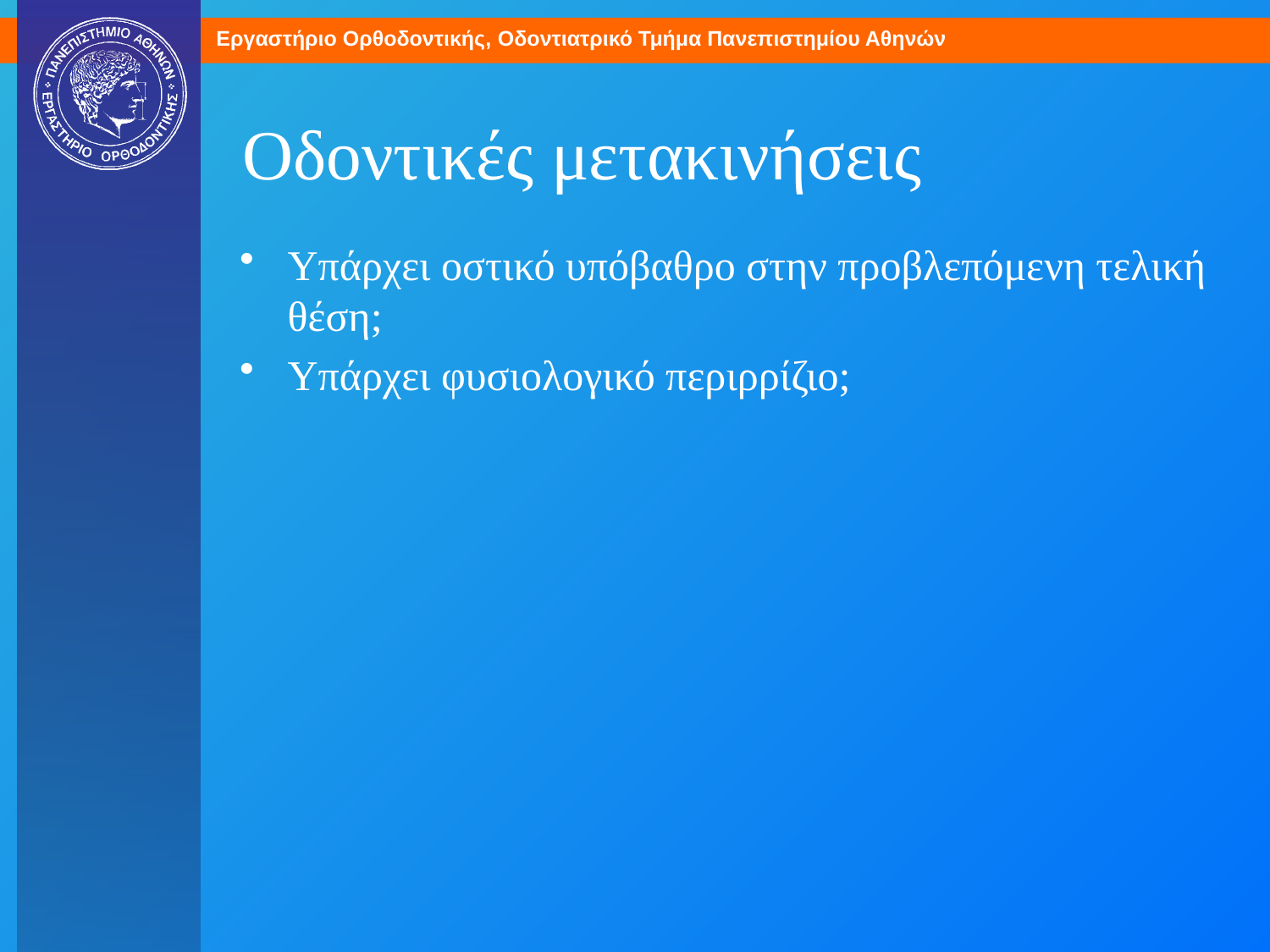

# Οδοντικές μετακινήσεις
Υπάρχει οστικό υπόβαθρο στην προβλεπόμενη τελική θέση;
Υπάρχει φυσιολογικό περιρρίζιο;